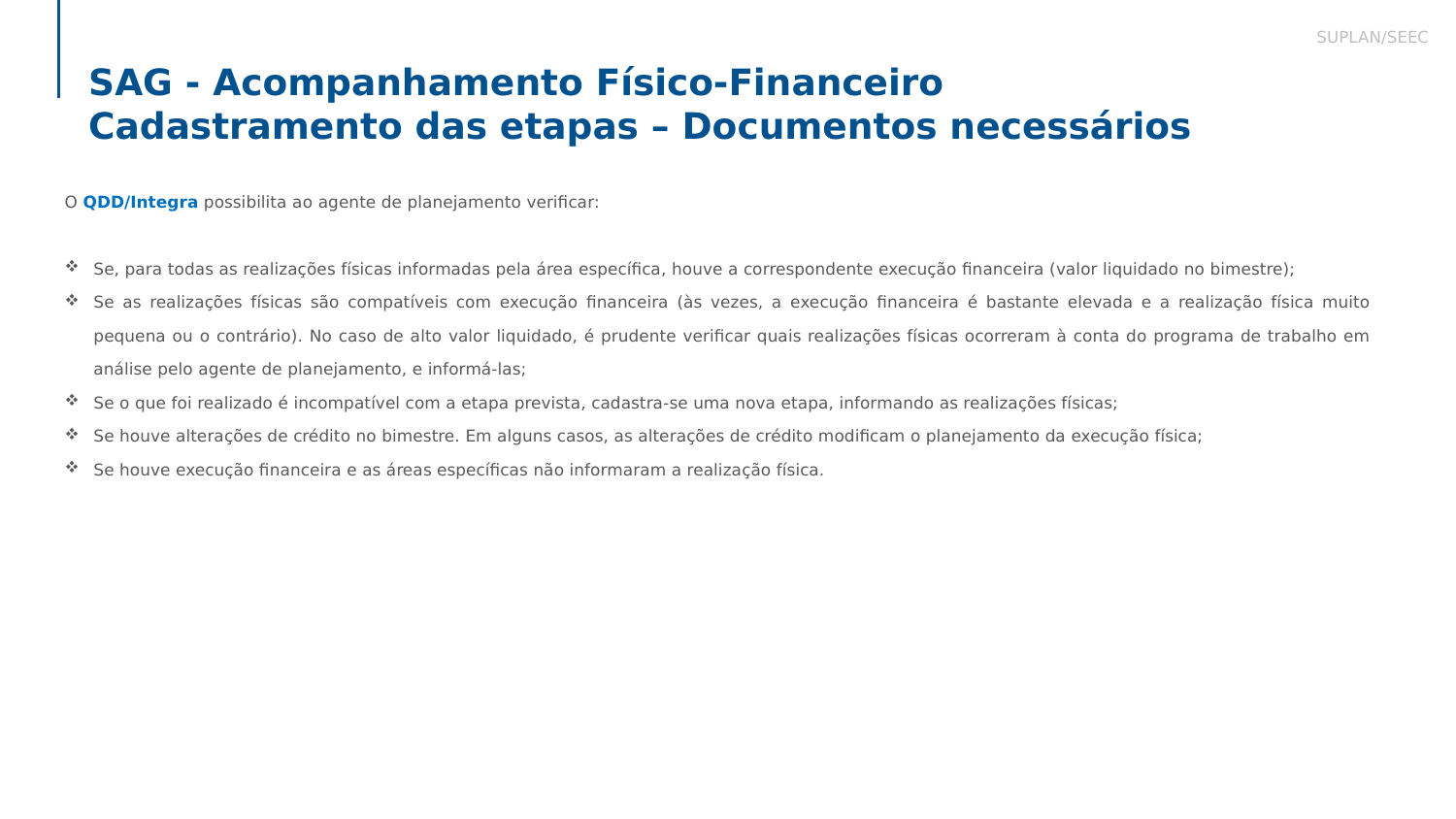

SUPLAN/SEEC
SAG - Acompanhamento Físico-Financeiro
Cadastramento das etapas – Documentos necessários

O QDD/Integra possibilita ao agente de planejamento verificar:

Se, para todas as realizações físicas informadas pela área específica, houve a correspondente execução financeira (valor liquidado no bimestre);
Se as realizações físicas são compatíveis com execução financeira (às vezes, a execução financeira é bastante elevada e a realização física muito pequena ou o contrário). No caso de alto valor liquidado, é prudente verificar quais realizações físicas ocorreram à conta do programa de trabalho em análise pelo agente de planejamento, e informá-las;
Se o que foi realizado é incompatível com a etapa prevista, cadastra-se uma nova etapa, informando as realizações físicas;
Se houve alterações de crédito no bimestre. Em alguns casos, as alterações de crédito modificam o planejamento da execução física;
Se houve execução financeira e as áreas específicas não informaram a realização física.